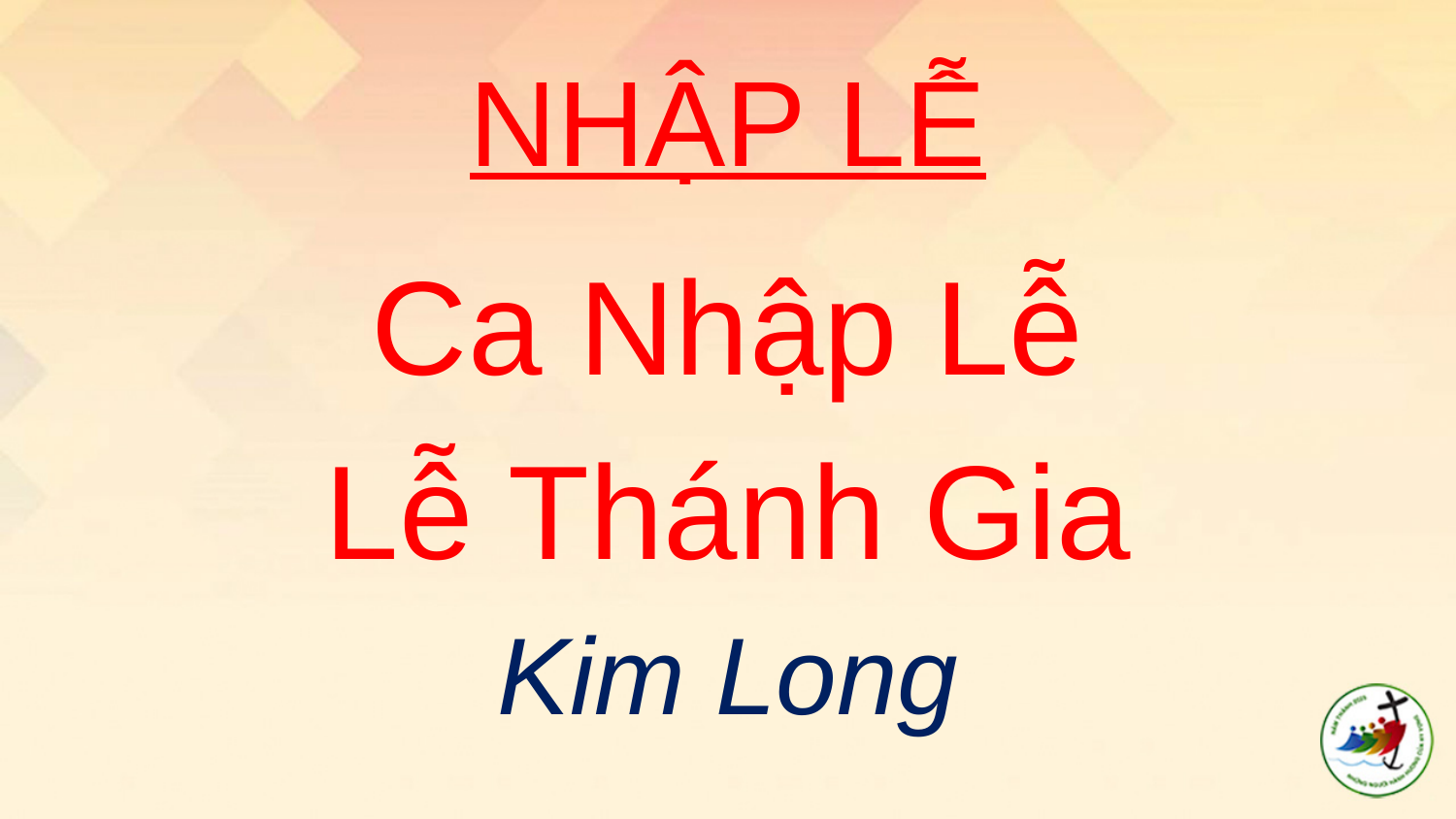

NHẬP LỄ
Ca Nhập Lễ
Lễ Thánh Gia
Kim Long
#